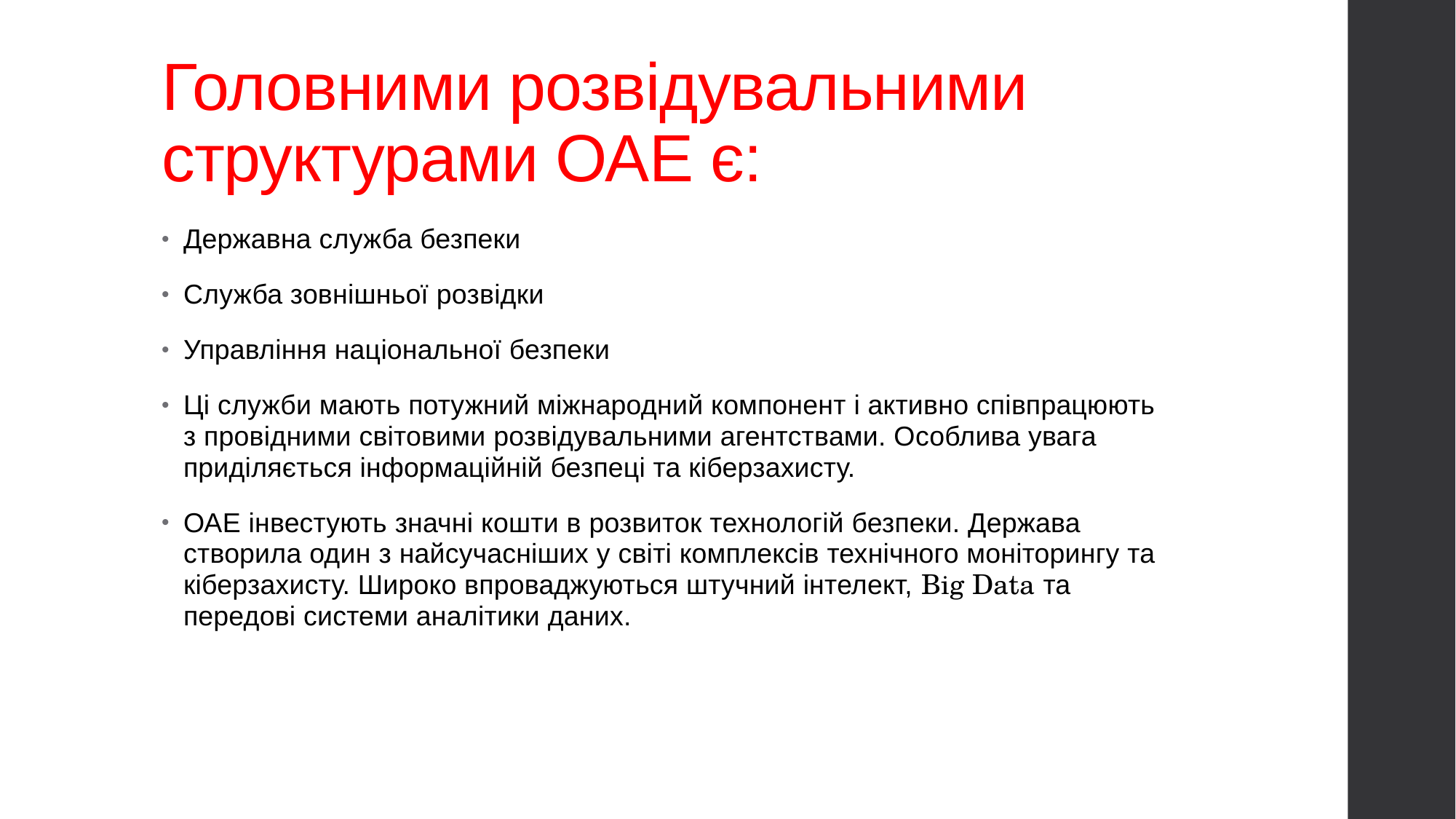

# Головними розвідувальними структурами ОАЕ є:
Державна служба безпеки
Служба зовнішньої розвідки
Управління національної безпеки
Ці служби мають потужний міжнародний компонент і активно співпрацюють з провідними світовими розвідувальними агентствами. Особлива увага приділяється інформаційній безпеці та кіберзахисту.
ОАЕ інвестують значні кошти в розвиток технологій безпеки. Держава створила один з найсучасніших у світі комплексів технічного моніторингу та кіберзахисту. Широко впроваджуються штучний інтелект, Big Data та передові системи аналітики даних.